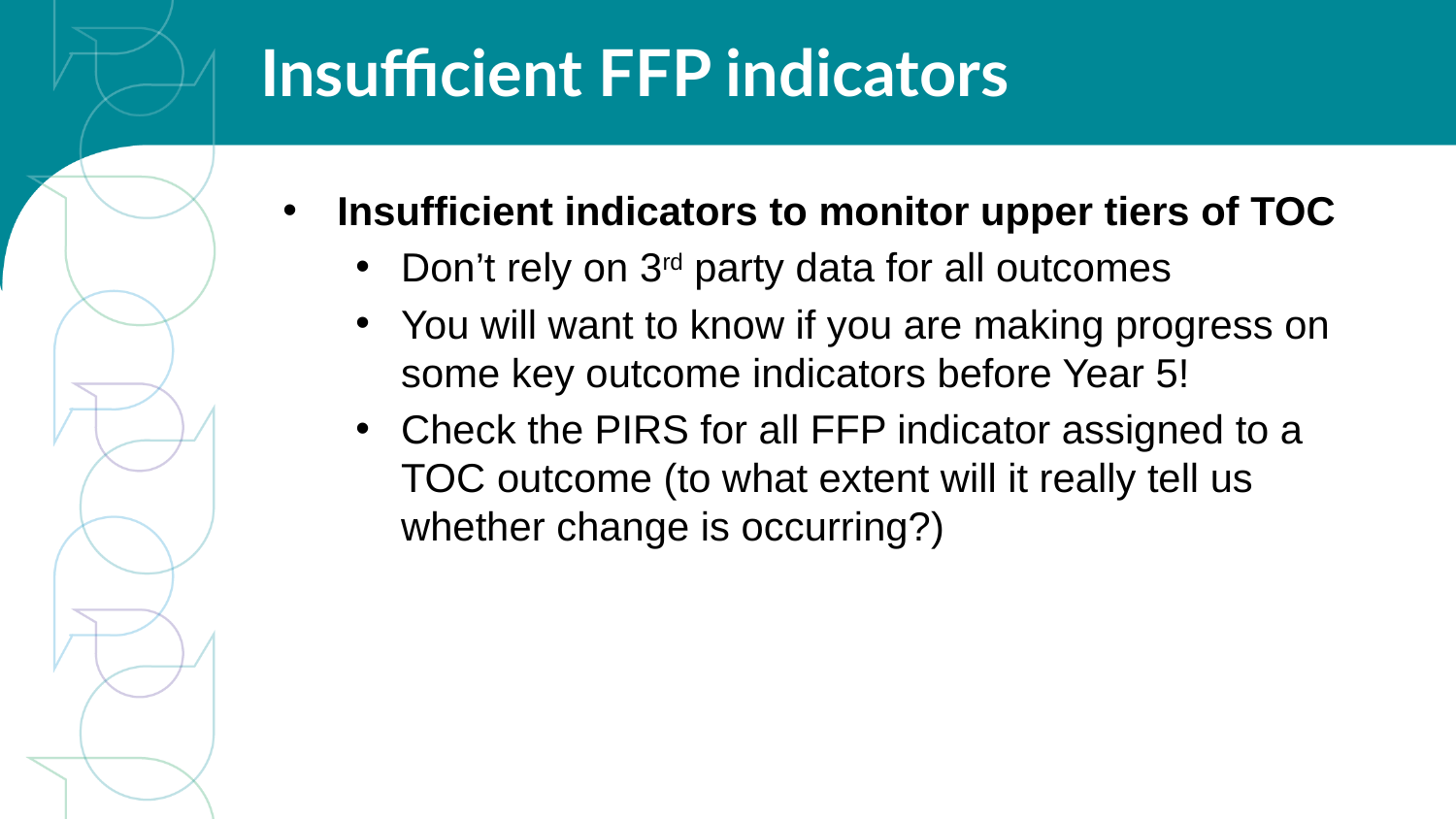

# Insufficient FFP indicators
Insufficient indicators to monitor upper tiers of TOC
Don’t rely on 3rd party data for all outcomes
You will want to know if you are making progress on some key outcome indicators before Year 5!
Check the PIRS for all FFP indicator assigned to a TOC outcome (to what extent will it really tell us whether change is occurring?)